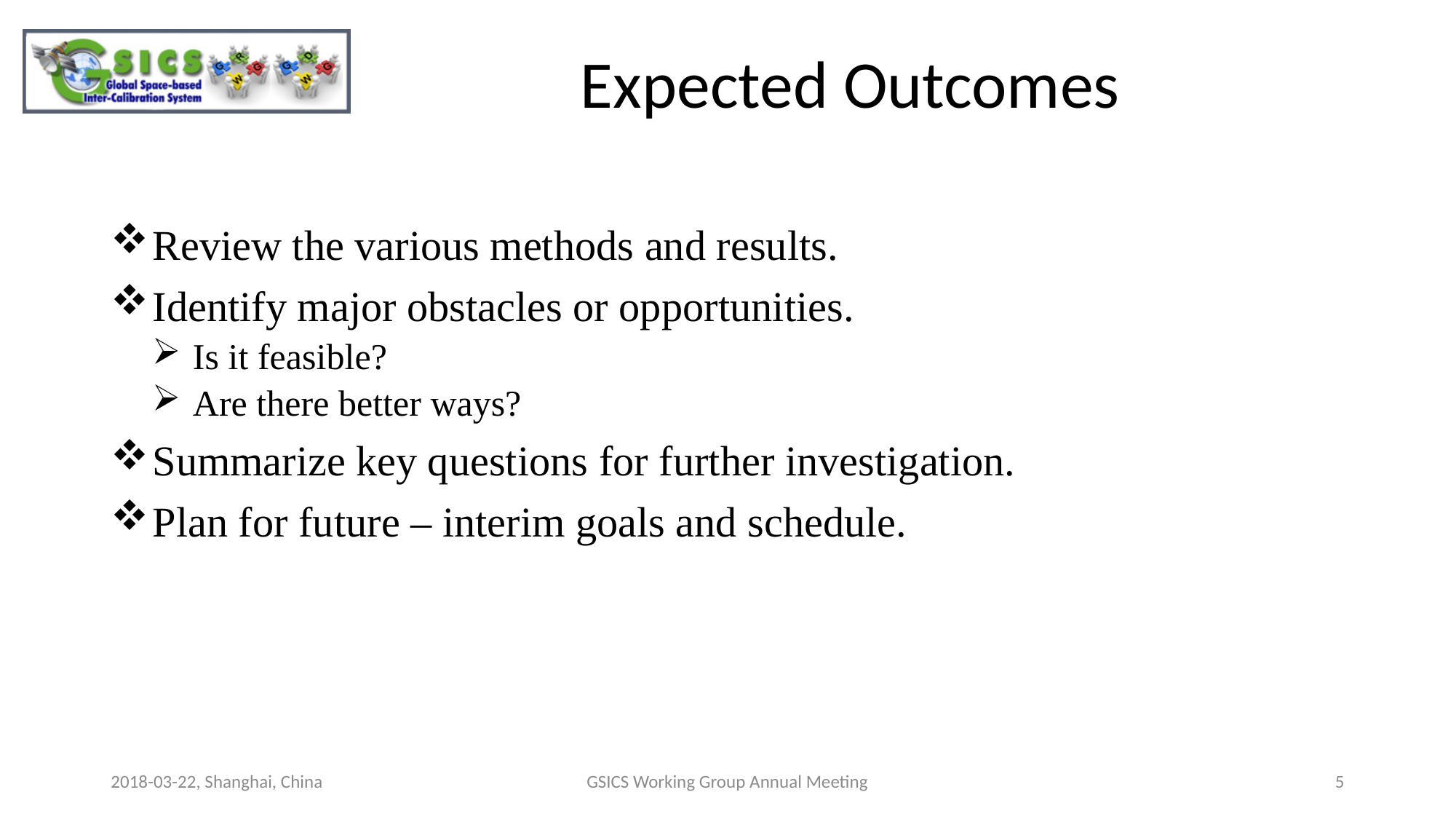

# Expected Outcomes
Review the various methods and results.
Identify major obstacles or opportunities.
Is it feasible?
Are there better ways?
Summarize key questions for further investigation.
Plan for future – interim goals and schedule.
2018-03-22, Shanghai, China
GSICS Working Group Annual Meeting
5